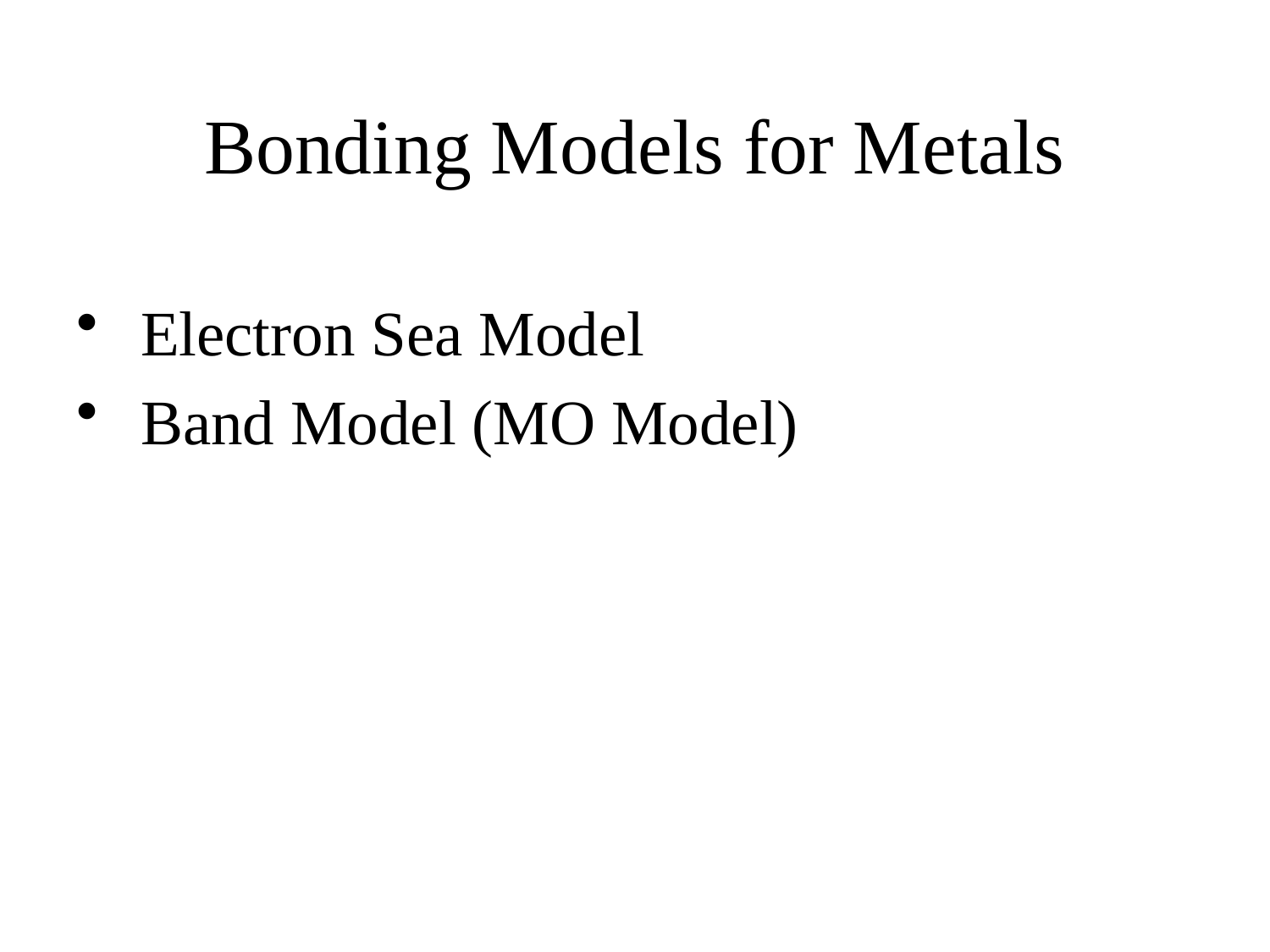

# Bonding Models for Metals
Electron Sea Model
Band Model (MO Model)